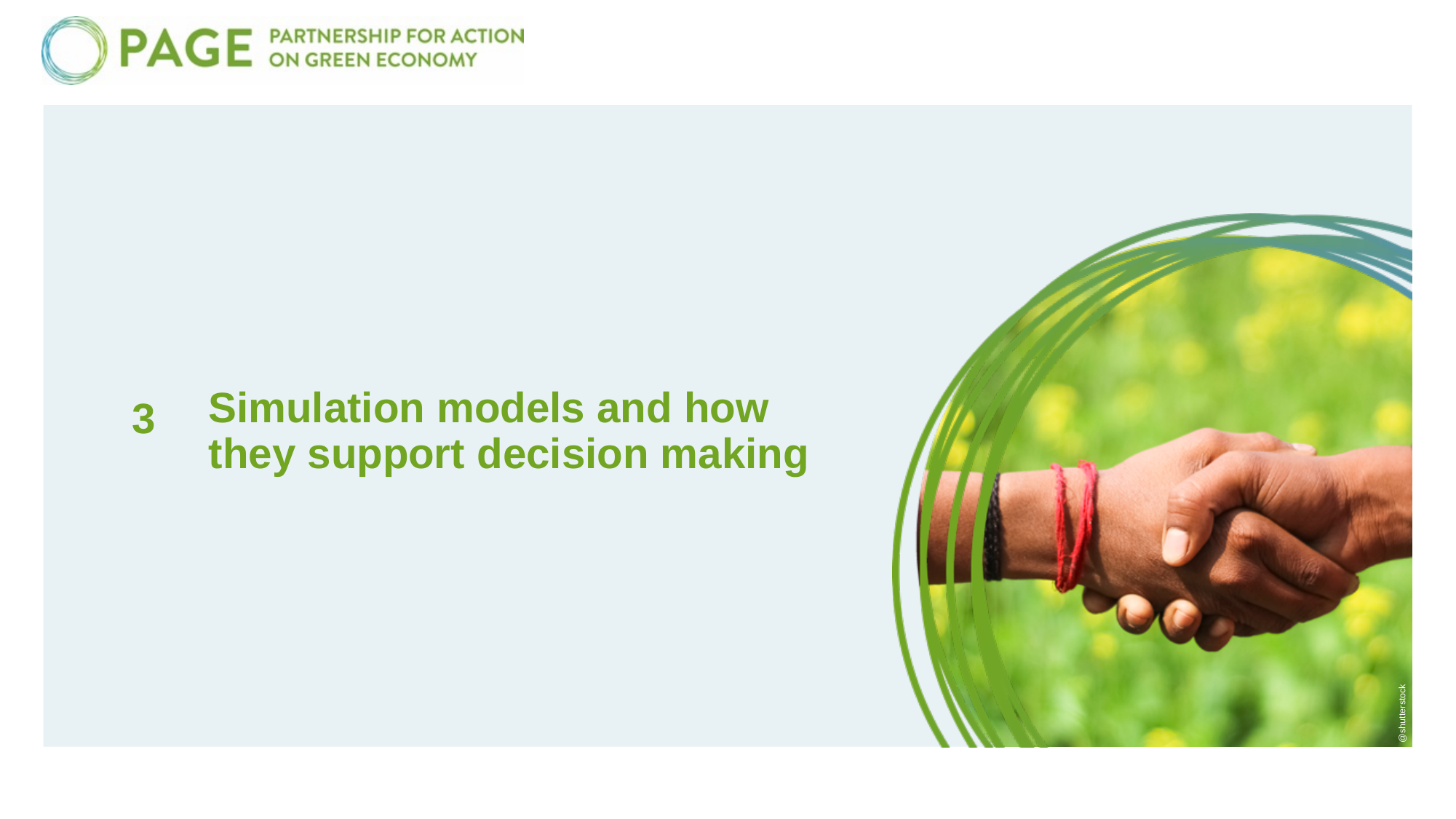

3
Simulation models and how they support decision making
@shutterstock